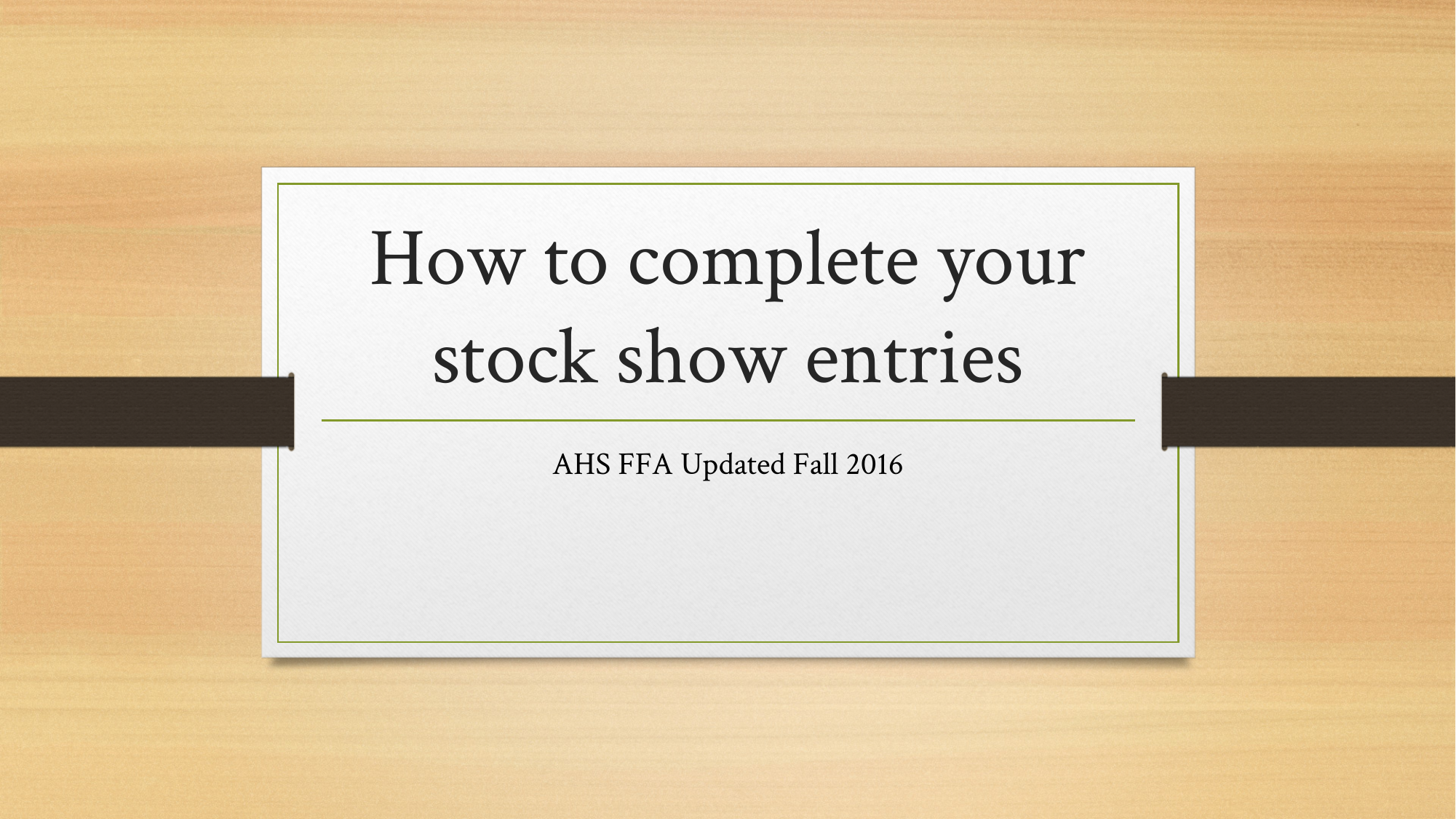

# How to complete your stock show entries
AHS FFA Updated Fall 2016